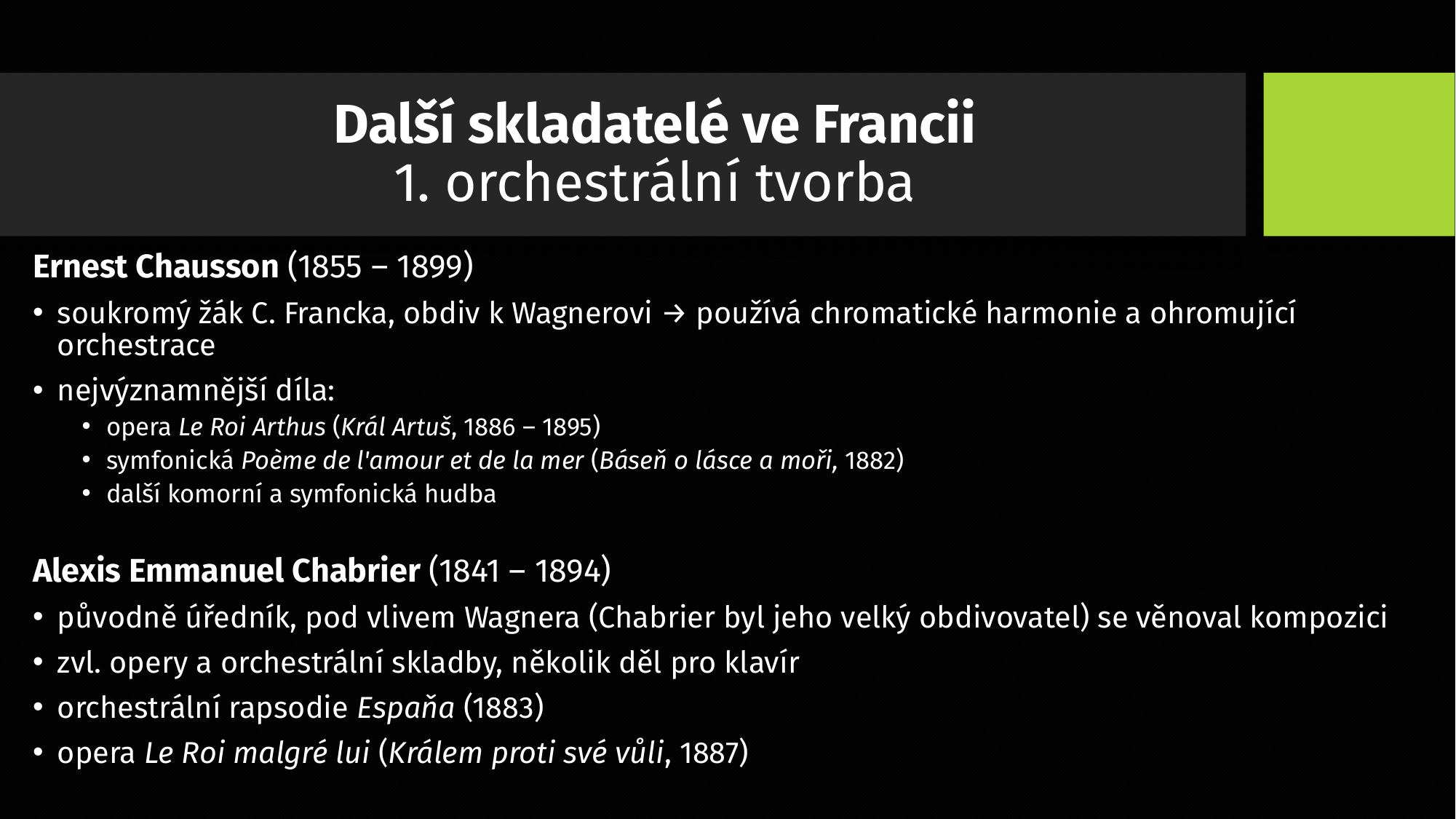

# Další skladatelé ve Francii 1. orchestrální tvorba
Ernest Chausson (1855 – 1899)
soukromý žák C. Francka, obdiv k Wagnerovi → používá chromatické harmonie a ohromující orchestrace
nejvýznamnější díla:
opera Le Roi Arthus (Král Artuš, 1886 – 1895)
symfonická Poème de l'amour et de la mer (Báseň o lásce a moři, 1882)
další komorní a symfonická hudba

Alexis Emmanuel Chabrier (1841 – 1894)
původně úředník, pod vlivem Wagnera (Chabrier byl jeho velký obdivovatel) se věnoval kompozici
zvl. opery a orchestrální skladby, několik děl pro klavír
orchestrální rapsodie Espaňa (1883)
opera Le Roi malgré lui (Králem proti své vůli, 1887)